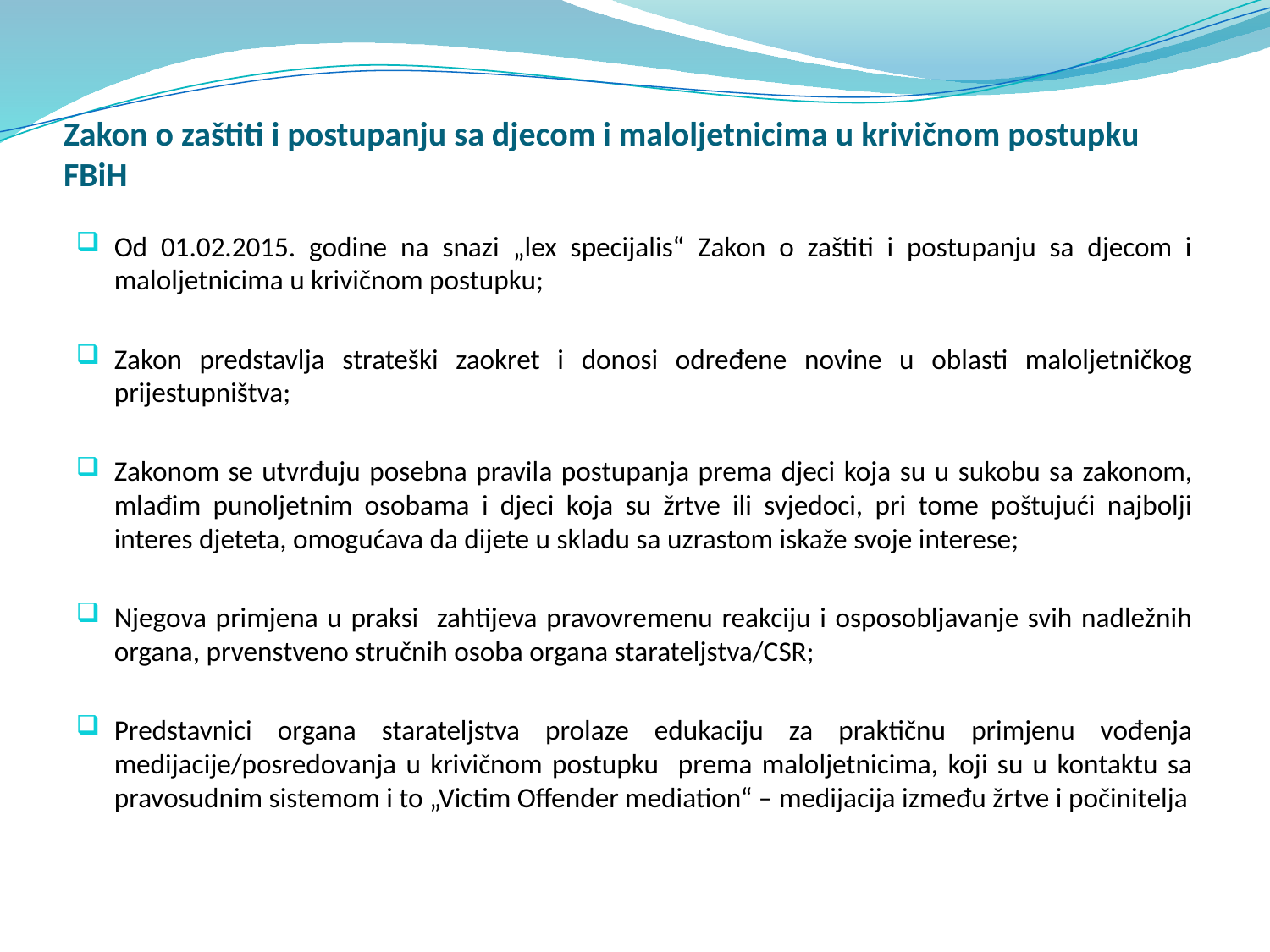

# Zakon o zaštiti i postupanju sa djecom i maloljetnicima u krivičnom postupku FBiH
Od 01.02.2015. godine na snazi „lex specijalis“ Zakon o zaštiti i postupanju sa djecom i maloljetnicima u krivičnom postupku;

Zakon predstavlja strateški zaokret i donosi određene novine u oblasti maloljetničkog prijestupništva;

Zakonom se utvrđuju posebna pravila postupanja prema djeci koja su u sukobu sa zakonom, mlađim punoljetnim osobama i djeci koja su žrtve ili svjedoci, pri tome poštujući najbolji interes djeteta, omogućava da dijete u skladu sa uzrastom iskaže svoje interese;

Njegova primjena u praksi  zahtijeva pravovremenu reakciju i osposobljavanje svih nadležnih organa, prvenstveno stručnih osoba organa starateljstva/CSR;

Predstavnici organa starateljstva prolaze edukaciju za praktičnu primjenu vođenja medijacije/posredovanja u krivičnom postupku  prema maloljetnicima, koji su u kontaktu sa pravosudnim sistemom i to „Victim Offender mediation“ – medijacija između žrtve i počinitelja